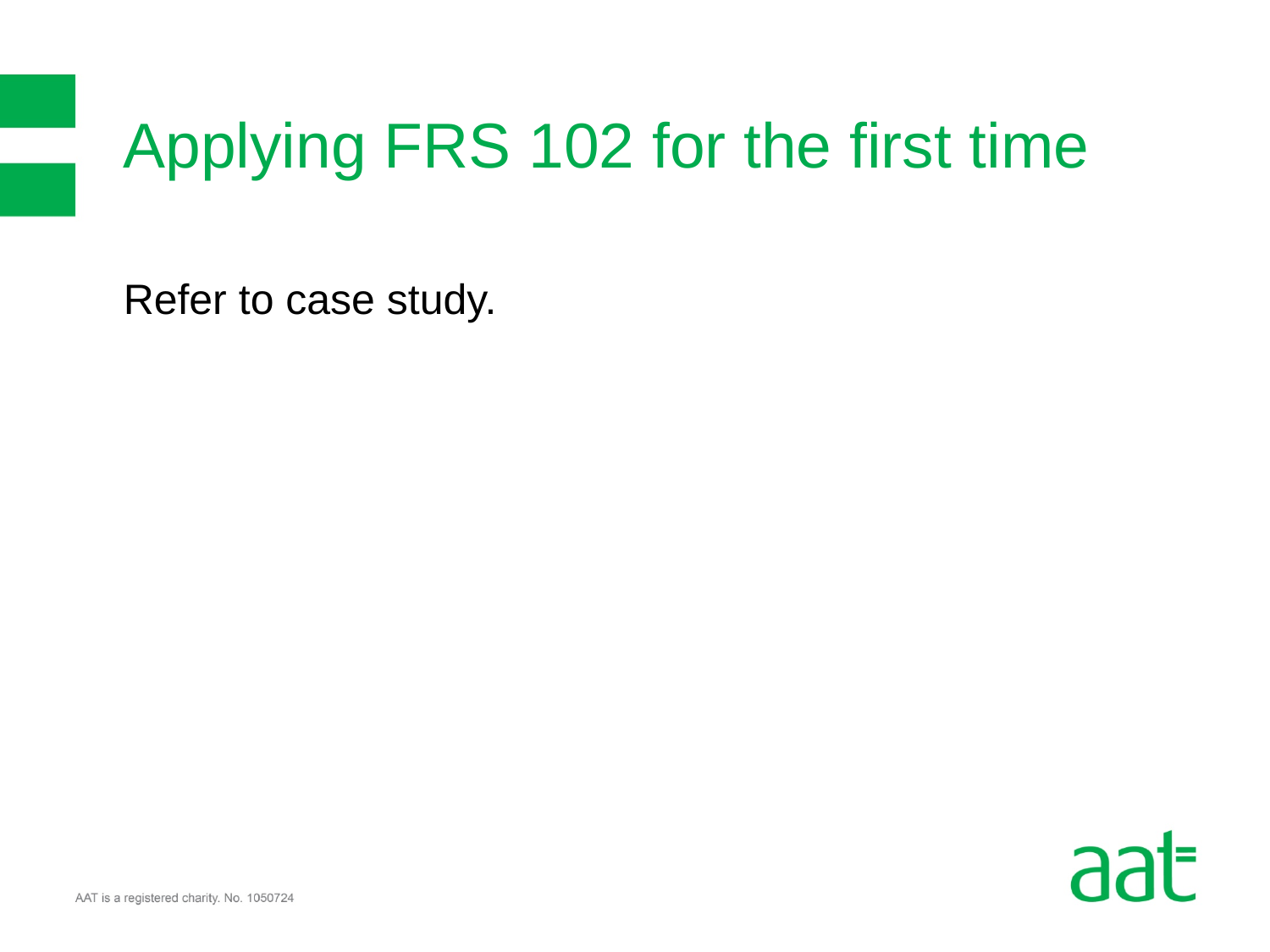

# Applying FRS 102 for the first time
Refer to case study.